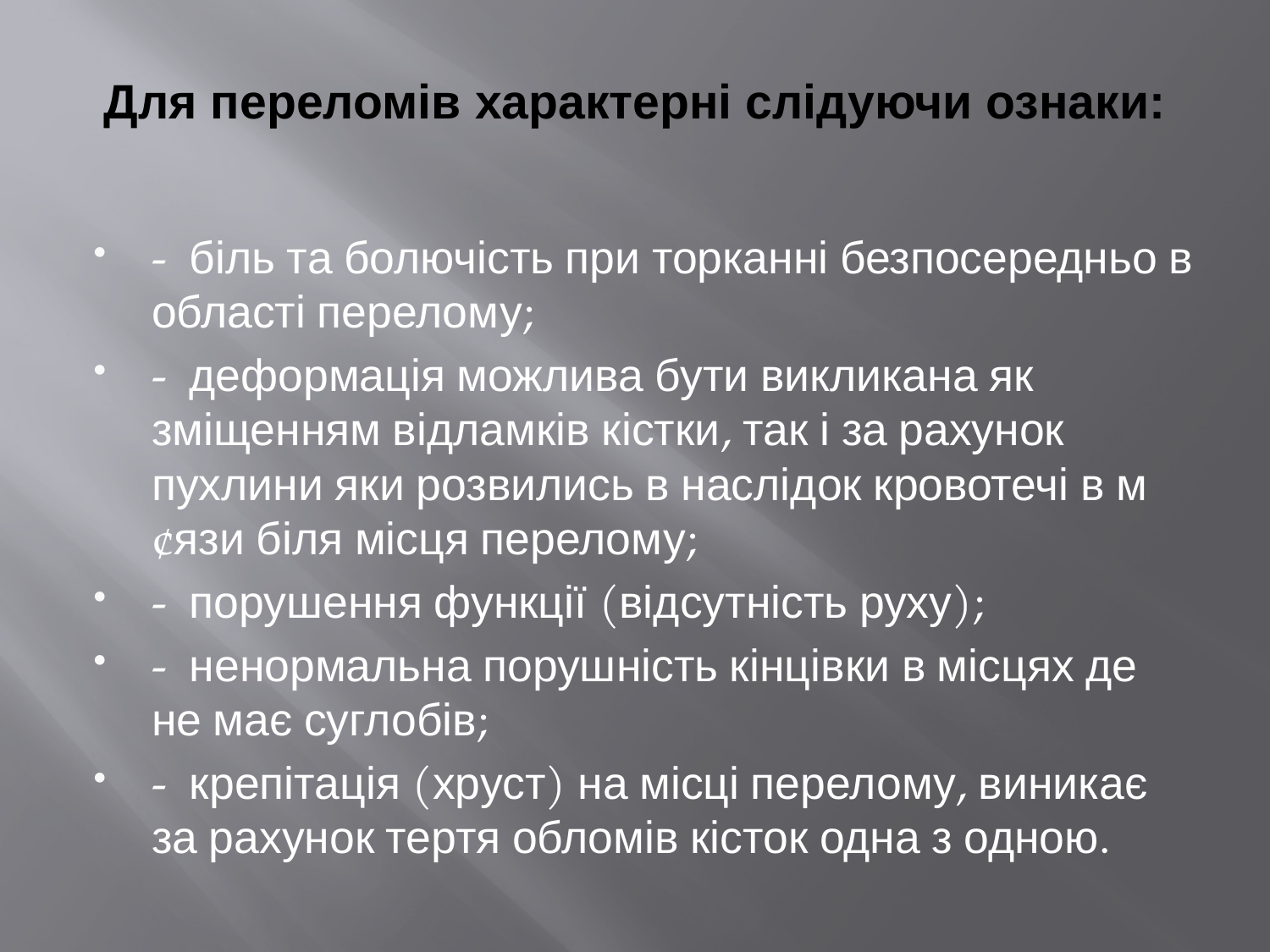

# Для переломів характерні слідуючи ознаки:
-  біль та болючість при торканні безпосередньо в області перелому;
-  деформація можлива бути викликана як зміщенням відламків кістки, так і за рахунок пухлини яки розвились в наслідок кровотечі в м¢язи біля місця перелому;
-  порушення функції (відсутність руху);
-  ненормальна порушність кінцівки в місцях де не має суглобів;
-  крепітація (хруст) на місці перелому, виникає за рахунок тертя обломів кісток одна з одною.